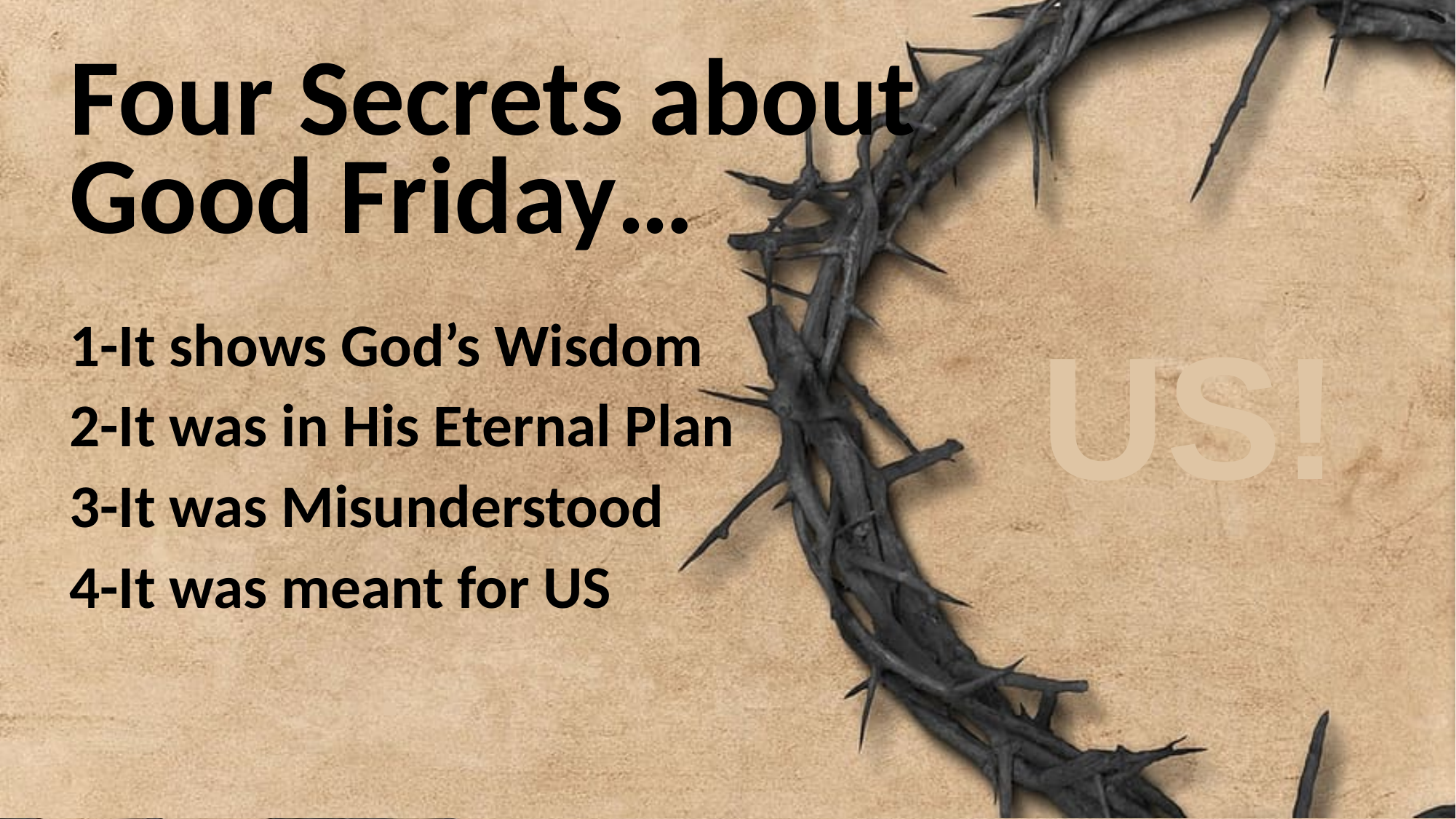

# Four Secrets about Good Friday…
US!
1-It shows God’s Wisdom
2-It was in His Eternal Plan
3-It was Misunderstood
4-It was meant for US